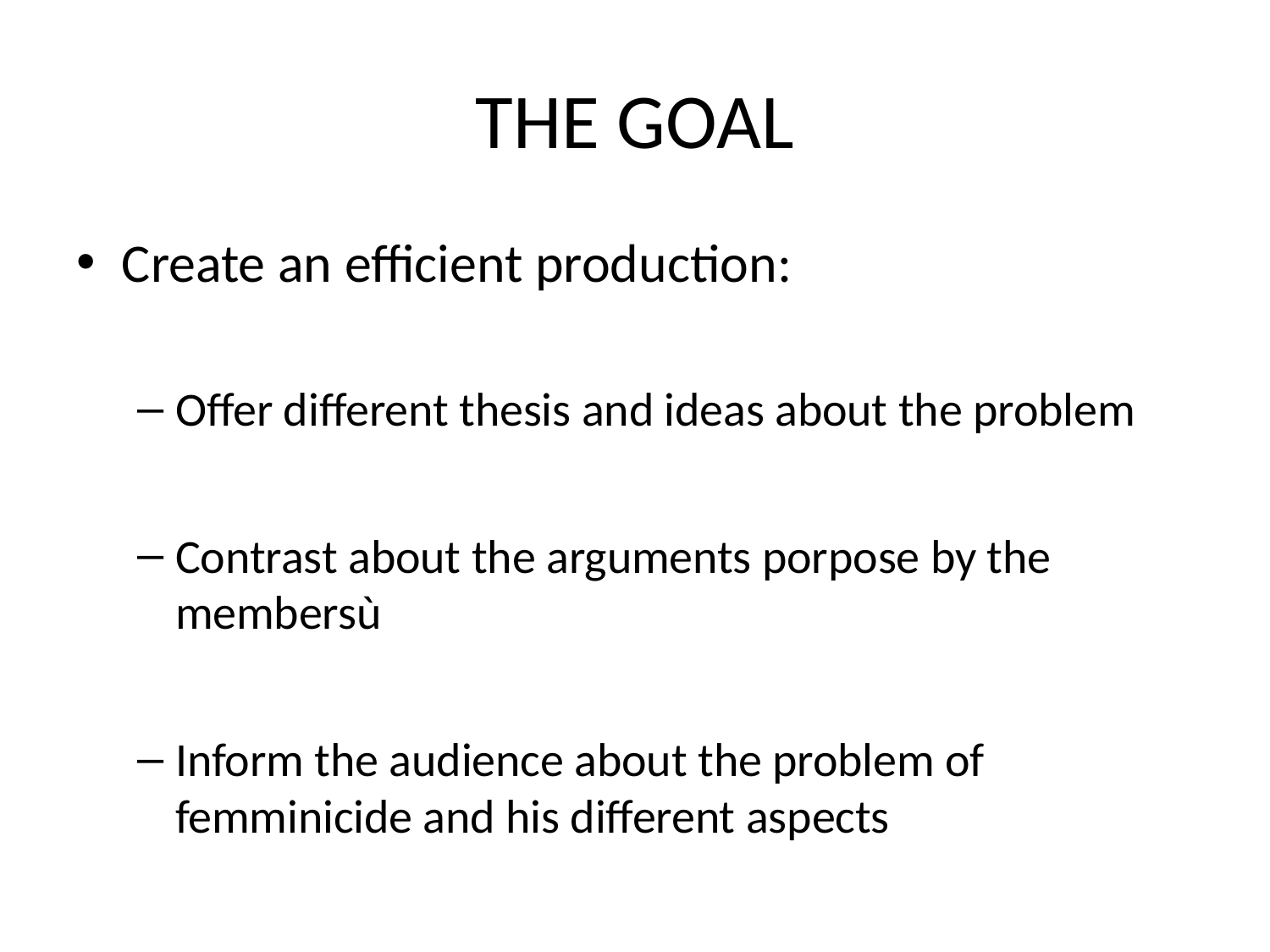

# THE GOAL
Create an efficient production:

Offer different thesis and ideas about the problem

Contrast about the arguments porpose by the membersù

Inform the audience about the problem of femminicide and his different aspects